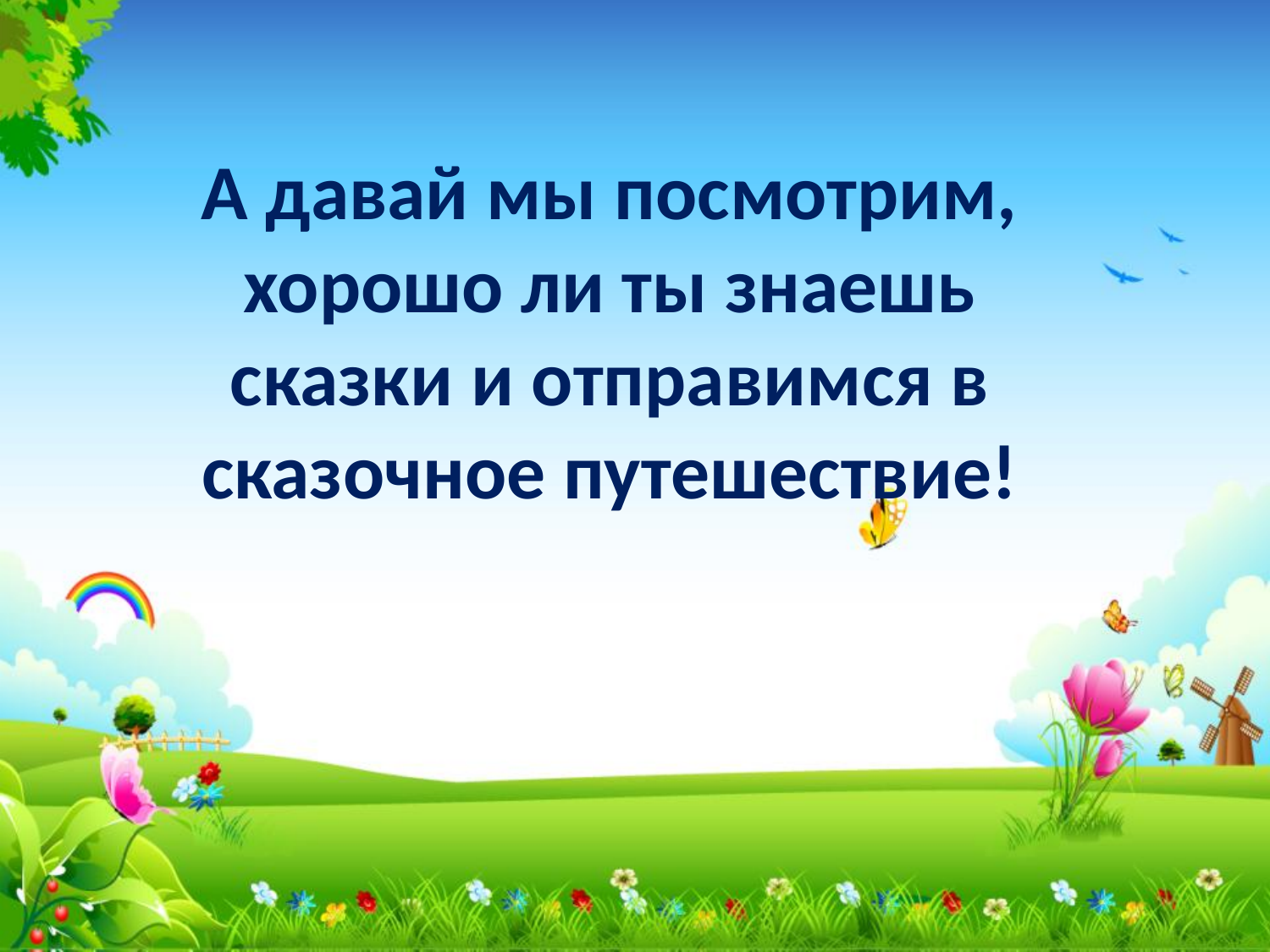

А давай мы посмотрим, хорошо ли ты знаешь сказки и отправимся в сказочное путешествие!